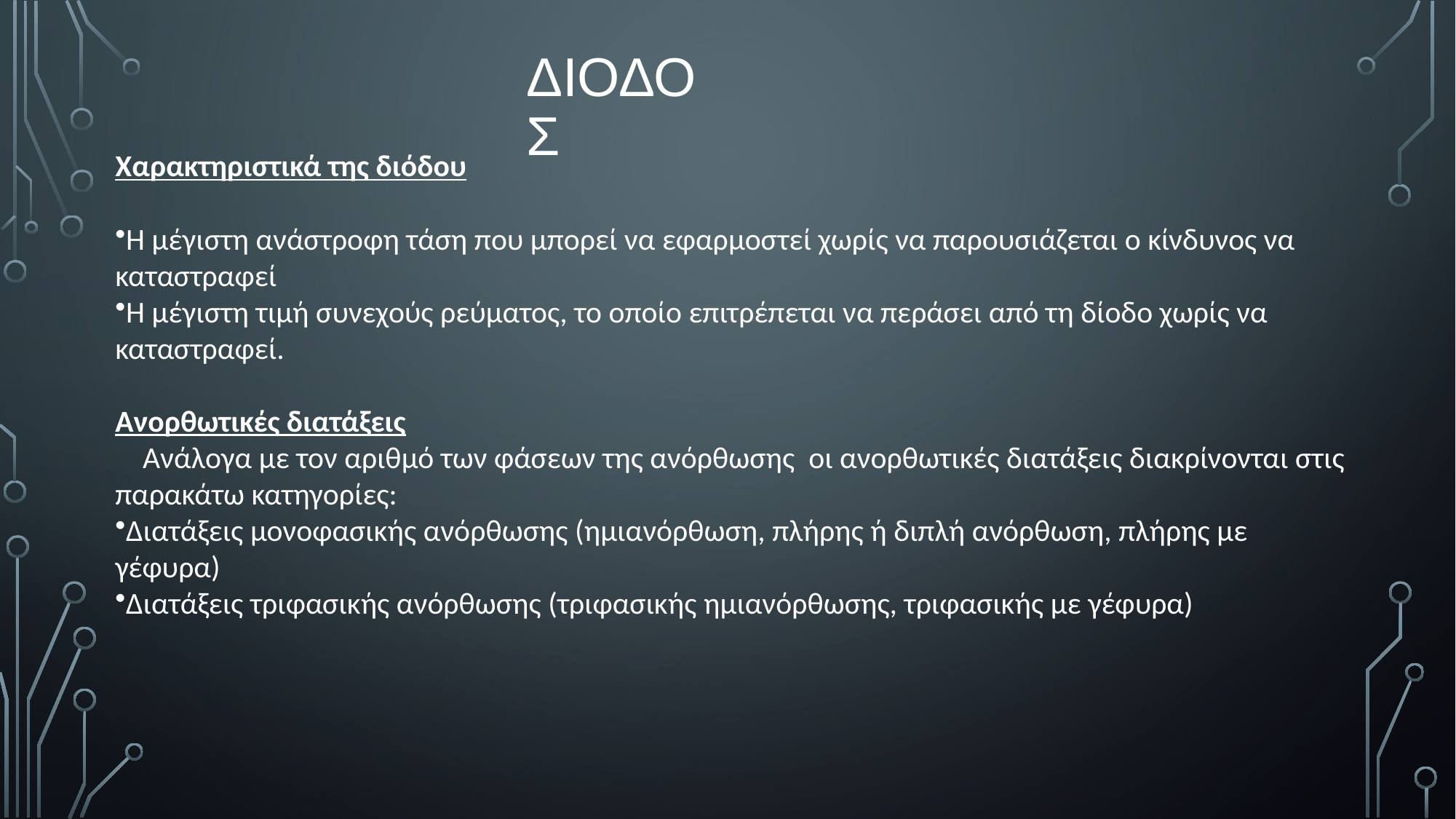

# ΔΙΟΔΟΣ
Χαρακτηριστικά της διόδου

Η μέγιστη ανάστροφη τάση που μπορεί να εφαρμοστεί χωρίς να παρουσιάζεται ο κίνδυνος να καταστραφεί
Η μέγιστη τιμή συνεχούς ρεύματος, το οποίο επιτρέπεται να περάσει από τη δίοδο χωρίς να καταστραφεί.

Ανορθωτικές διατάξεις
    Ανάλογα με τον αριθμό των φάσεων της ανόρθωσης  οι ανορθωτικές διατάξεις διακρίνονται στις παρακάτω κατηγορίες:
Διατάξεις μονοφασικής ανόρθωσης (ημιανόρθωση, πλήρης ή διπλή ανόρθωση, πλήρης με γέφυρα)
Διατάξεις τριφασικής ανόρθωσης (τριφασικής ημιανόρθωσης, τριφασικής με γέφυρα)